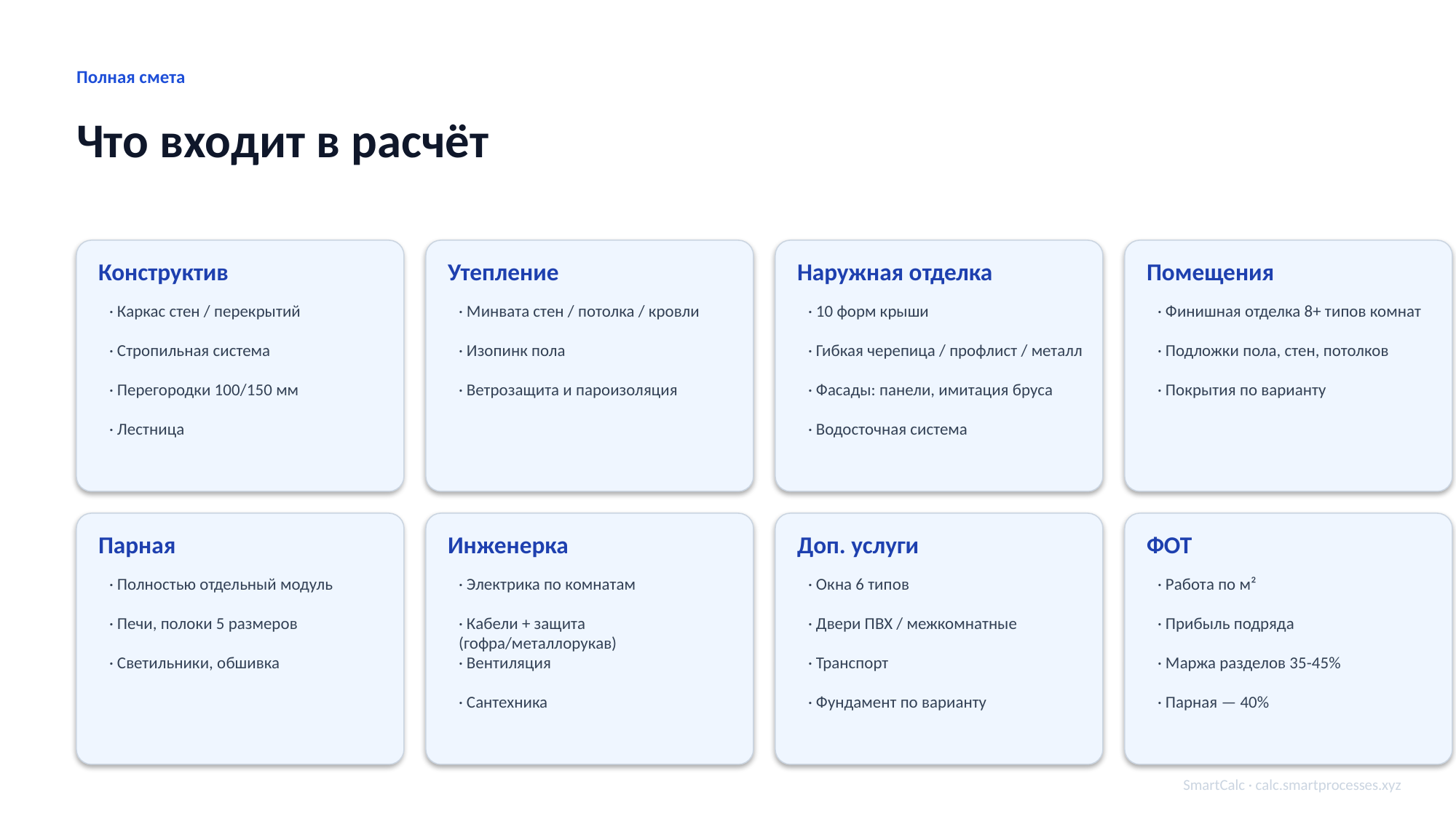

Полная смета
Что входит в расчёт

Конструктив
Утепление
Наружная отделка
Помещения
· Каркас стен / перекрытий
· Минвата стен / потолка / кровли
· 10 форм крыши
· Финишная отделка 8+ типов комнат
· Стропильная система
· Изопинк пола
· Гибкая черепица / профлист / металл
· Подложки пола, стен, потолков
· Перегородки 100/150 мм
· Ветрозащита и пароизоляция
· Фасады: панели, имитация бруса
· Покрытия по варианту
· Лестница
· Водосточная система

Парная
Инженерка
Доп. услуги
ФОТ
· Полностью отдельный модуль
· Электрика по комнатам
· Окна 6 типов
· Работа по м²
· Печи, полоки 5 размеров
· Кабели + защита (гофра/металлорукав)
· Двери ПВХ / межкомнатные
· Прибыль подряда
· Светильники, обшивка
· Вентиляция
· Транспорт
· Маржа разделов 35-45%
· Сантехника
· Фундамент по варианту
· Парная — 40%
SmartCalc · calc.smartprocesses.xyz